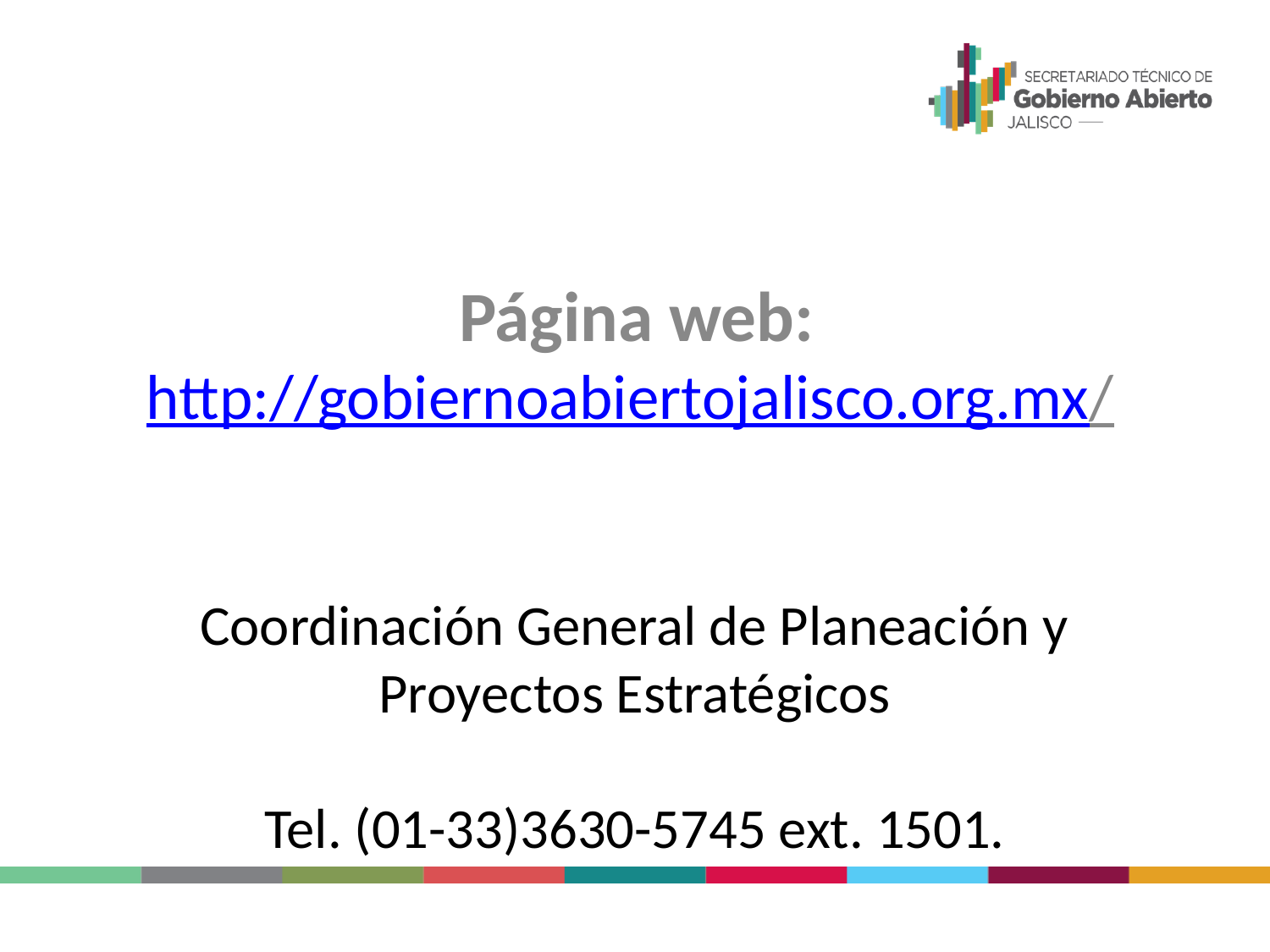

Página web: http://gobiernoabiertojalisco.org.mx/
# Coordinación General de Planeación y Proyectos Estratégicos Tel. (01-33)3630-5745 ext. 1501.